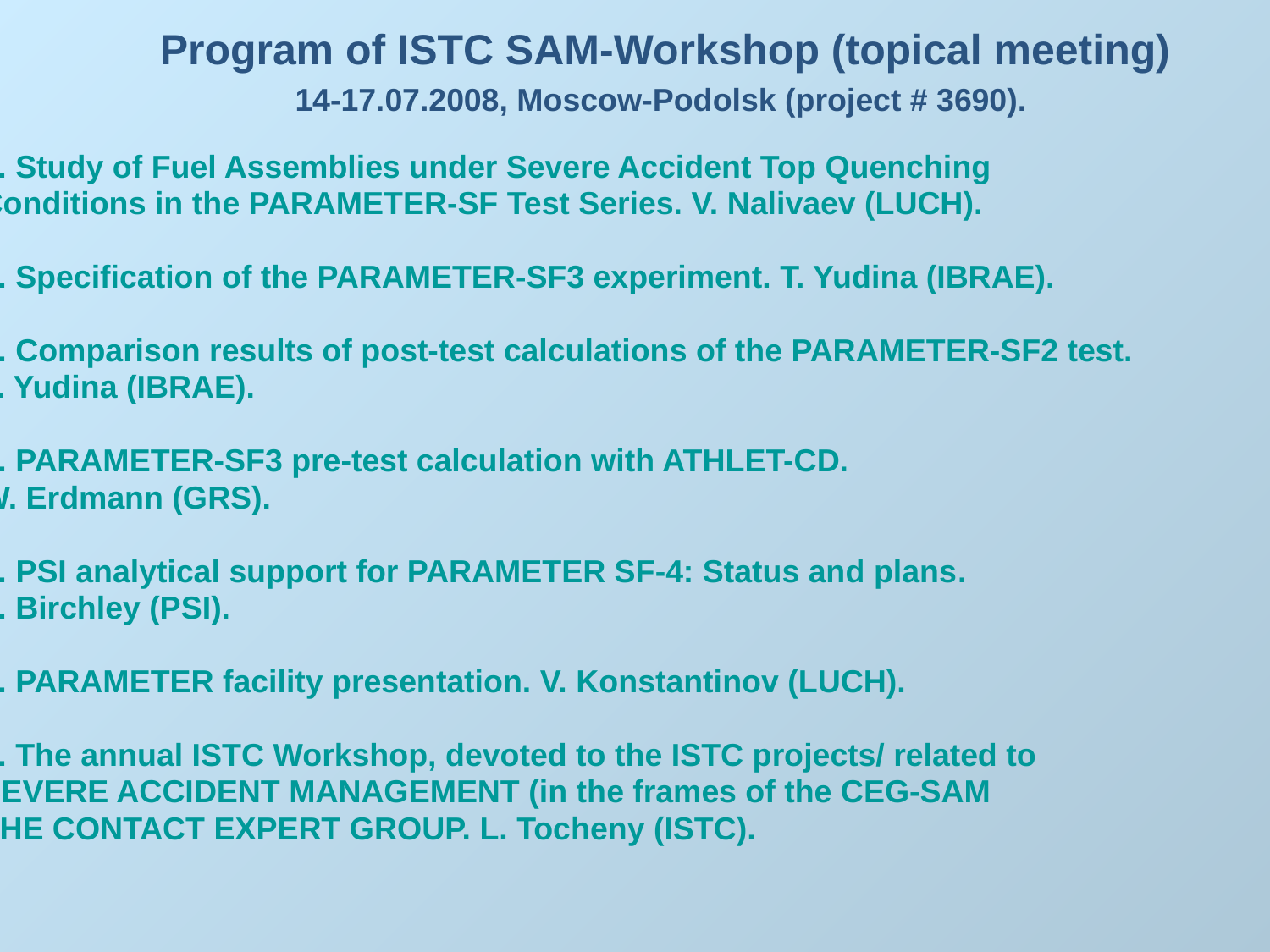

Program of ISTC SAM-Workshop (topical meeting)
14-17.07.2008, Moscow-Podolsk (project # 3690).
1. Study of Fuel Assemblies under Severe Accident Top Quenching
Conditions in the PARAMETER-SF Test Series. V. Nalivaev (LUCH).

2. Specification of the PARAMETER-SF3 experiment. T. Yudina (IBRAE).

3. Comparison results of post-test calculations of the PARAMETER-SF2 test.
T. Yudina (IBRAE).

4. PARAMETER-SF3 pre-test calculation with ATHLET-CD.
W. Erdmann (GRS).

5. PSI analytical support for PARAMETER SF-4: Status and plans.
J. Birchley (PSI).

6. PARAMETER facility presentation. V. Konstantinov (LUCH).

7. The annual ISTC Workshop, devoted to the ISTC projects/ related to
SEVERE ACCIDENT MANAGEMENT (in the frames of the CEG-SAM
THE CONTACT EXPERT GROUP. L. Tocheny (ISTC).